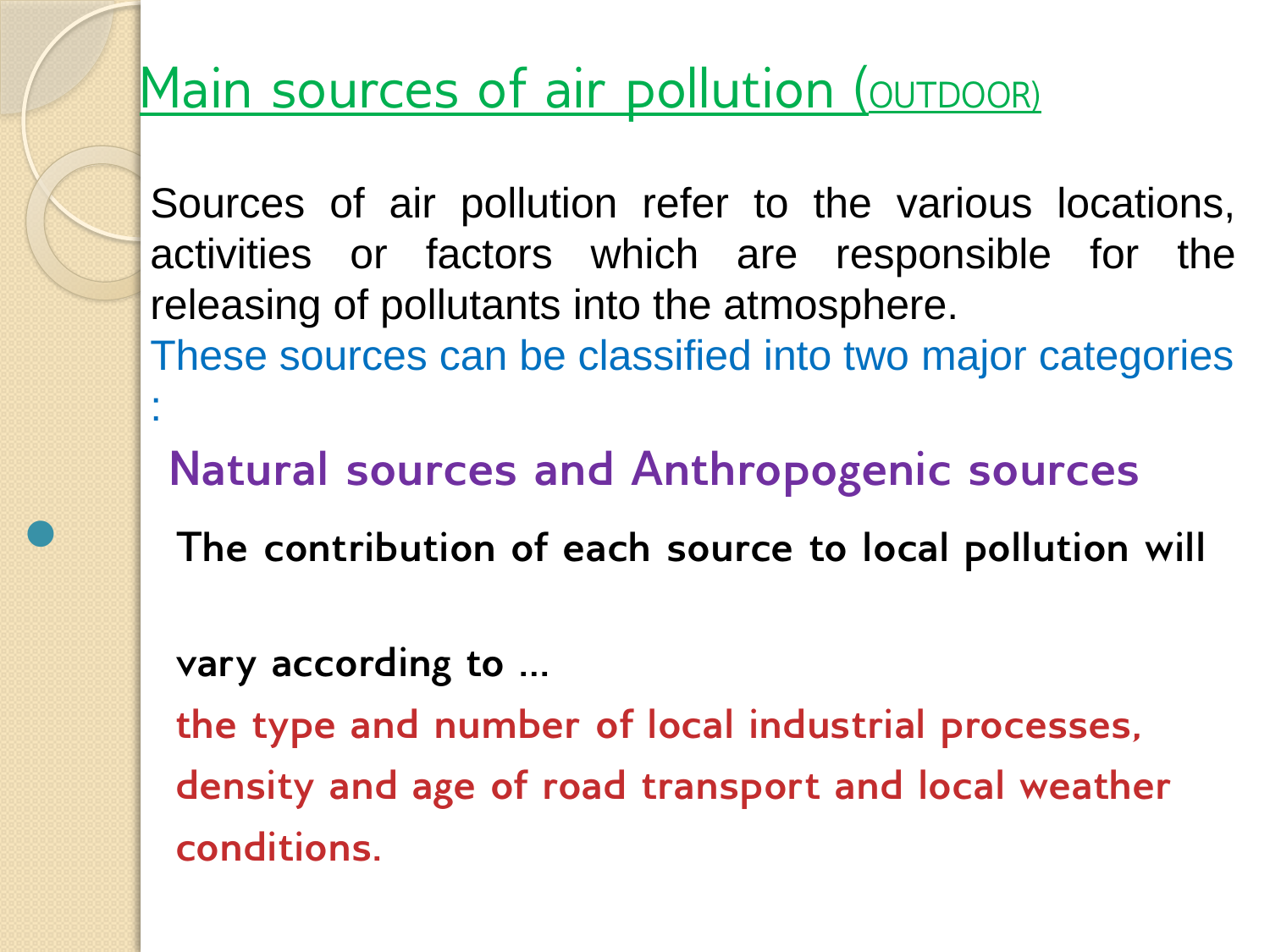

# Main sources of air pollution (OUTDOOR)

         Natural sources and Anthropogenic sources
      The contribution of each source to local pollution will
           vary according to …
           the type and number of local industrial processes,
           density and age of road transport and local weather
           conditions.
Sources of air pollution refer to the various locations, activities or factors which are responsible for the releasing of pollutants into the atmosphere.
These sources can be classified into two major categories :